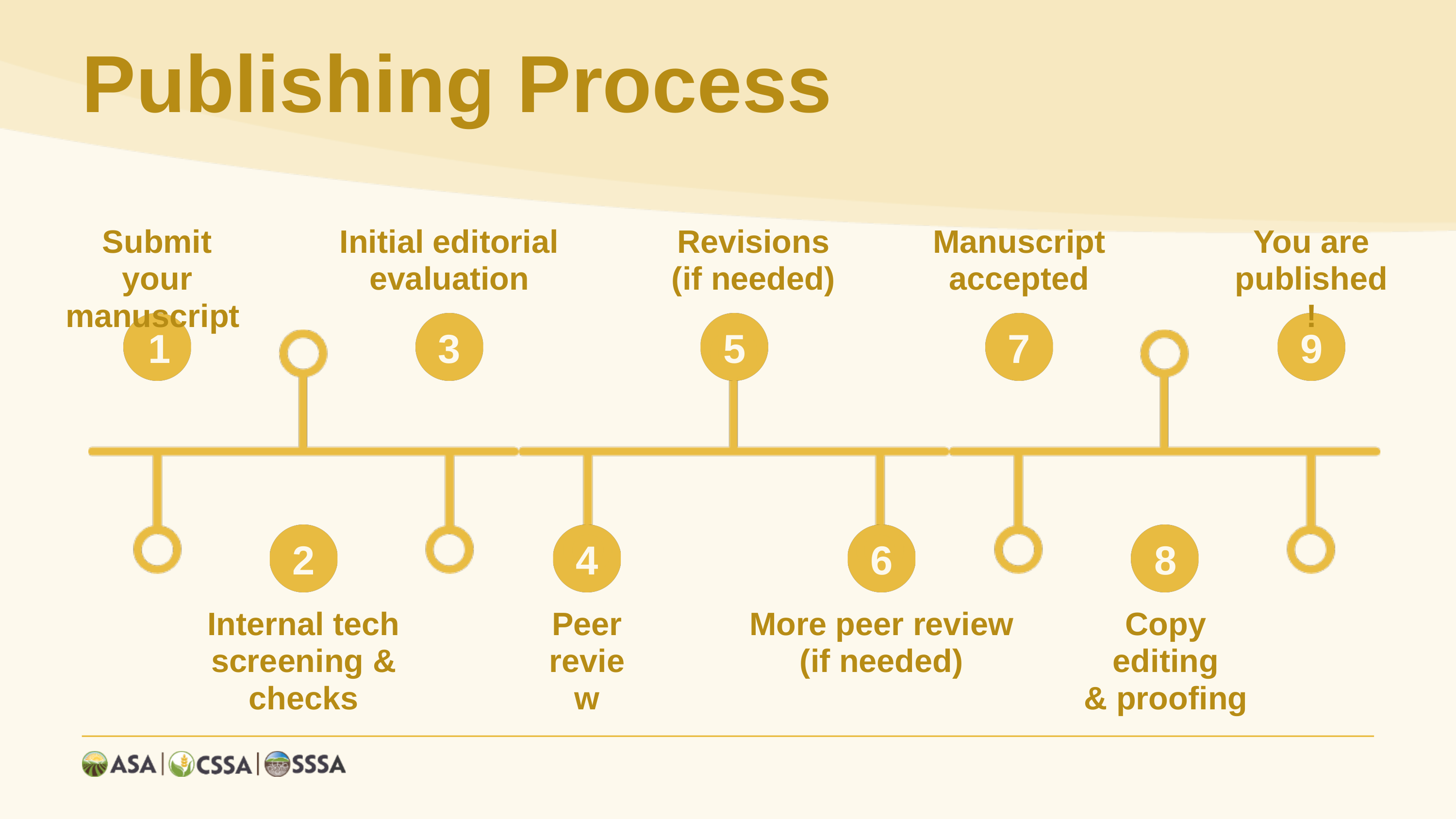

Publishing Process
Submit your
manuscript
Initial editorial
evaluation
Revisions
(if needed)
Manuscript
accepted
You are
published!

1
3
5
7
9

2
4
6
8
Internal tech
screening & checks
Peer
review
More peer review
(if needed)
Copy editing
& proofing